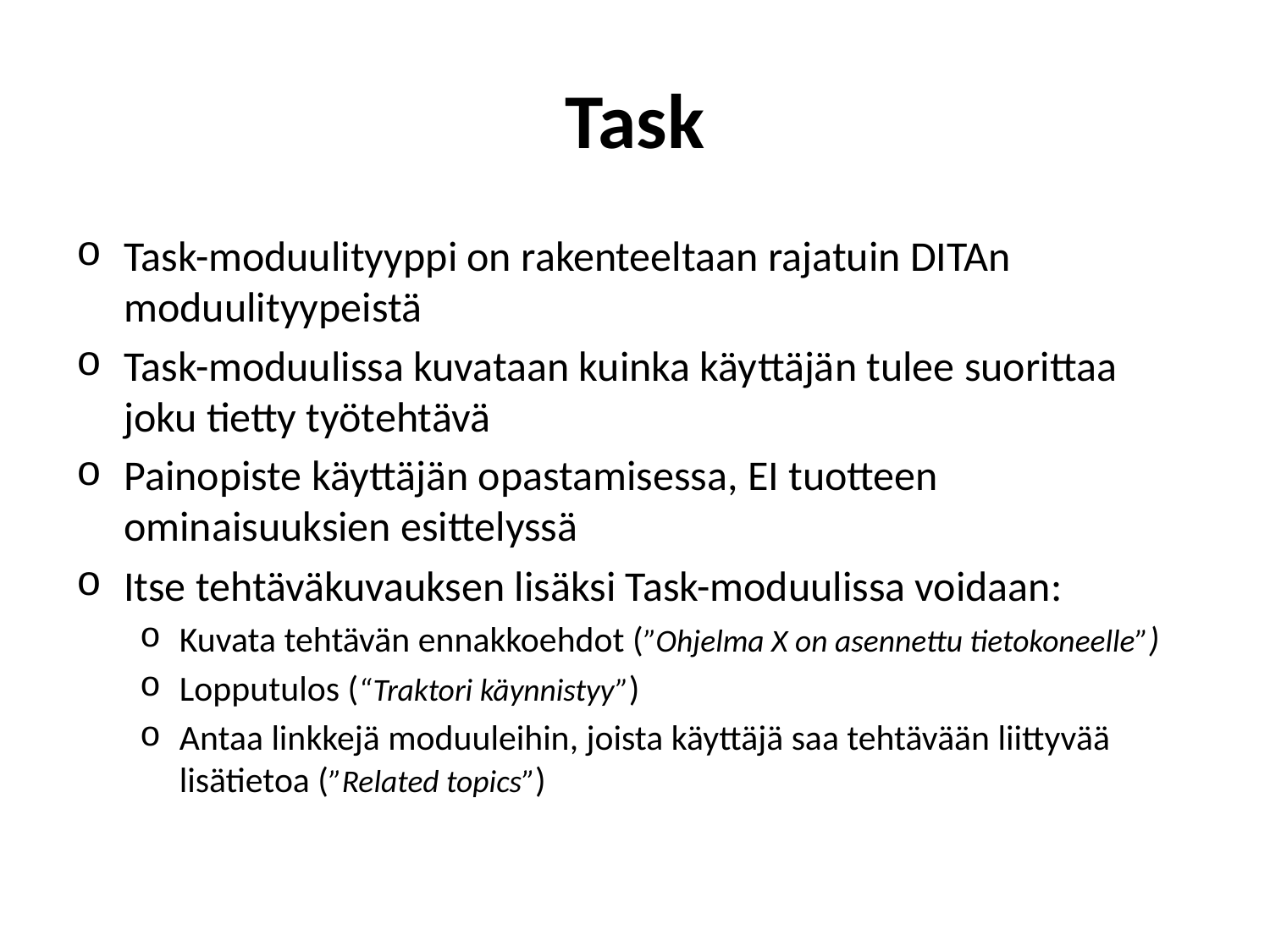

# Task
Task-moduulityyppi on rakenteeltaan rajatuin DITAn moduulityypeistä
Task-moduulissa kuvataan kuinka käyttäjän tulee suorittaa joku tietty työtehtävä
Painopiste käyttäjän opastamisessa, EI tuotteen ominaisuuksien esittelyssä
Itse tehtäväkuvauksen lisäksi Task-moduulissa voidaan:
Kuvata tehtävän ennakkoehdot (”Ohjelma X on asennettu tietokoneelle”)
Lopputulos (“Traktori käynnistyy”)
Antaa linkkejä moduuleihin, joista käyttäjä saa tehtävään liittyvää lisätietoa (”Related topics”)